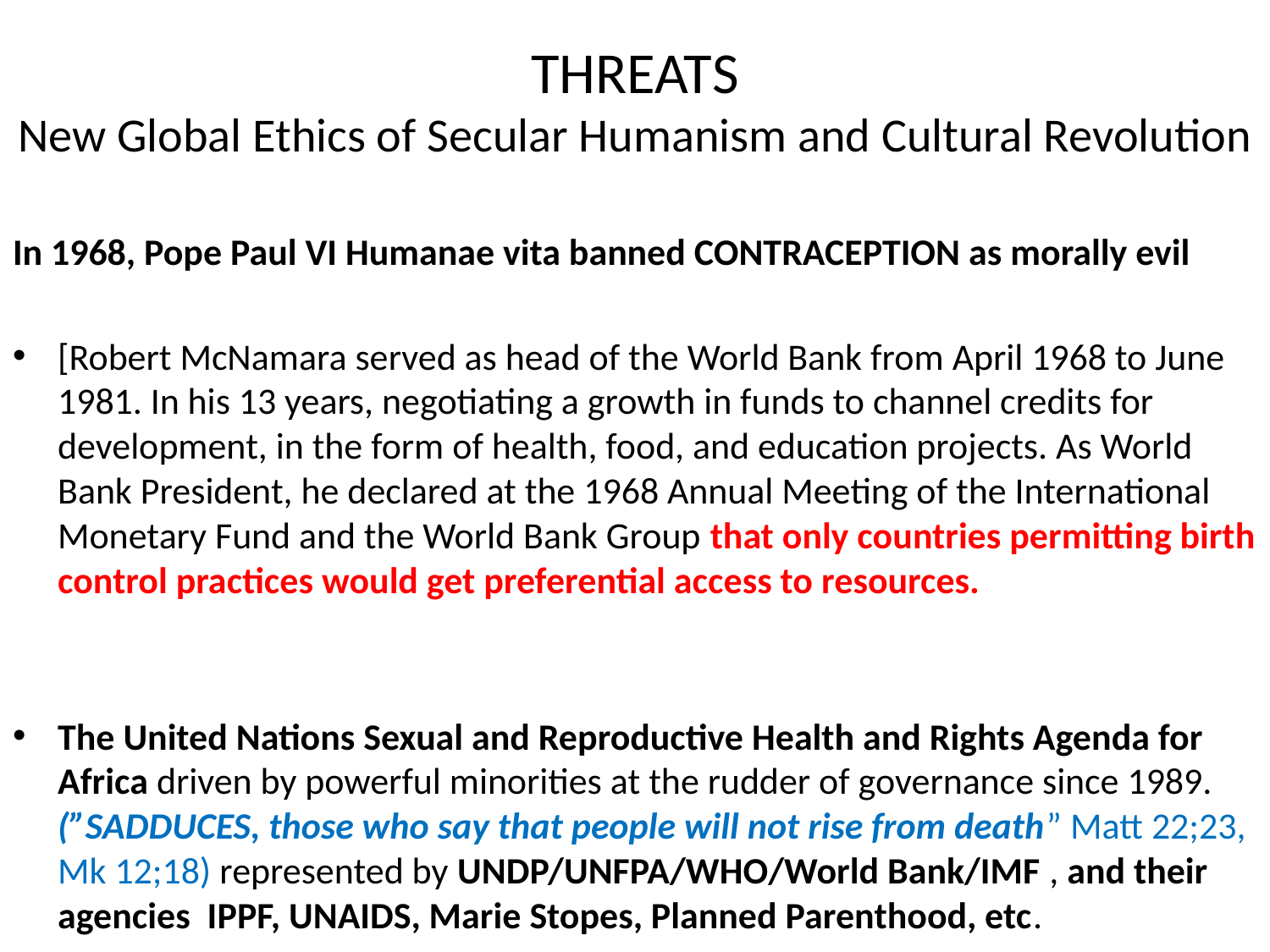

# THREATS New Global Ethics of Secular Humanism and Cultural Revolution
In 1968, Pope Paul VI Humanae vita banned CONTRACEPTION as morally evil

[Robert McNamara served as head of the World Bank from April 1968 to June 1981. In his 13 years, negotiating a growth in funds to channel credits for development, in the form of health, food, and education projects. As World Bank President, he declared at the 1968 Annual Meeting of the International Monetary Fund and the World Bank Group that only countries permitting birth control practices would get preferential access to resources.

The United Nations Sexual and Reproductive Health and Rights Agenda for Africa driven by powerful minorities at the rudder of governance since 1989. (”SADDUCES, those who say that people will not rise from death” Matt 22;23, Mk 12;18) represented by UNDP/UNFPA/WHO/World Bank/IMF , and their agencies  IPPF, UNAIDS, Marie Stopes, Planned Parenthood, etc.